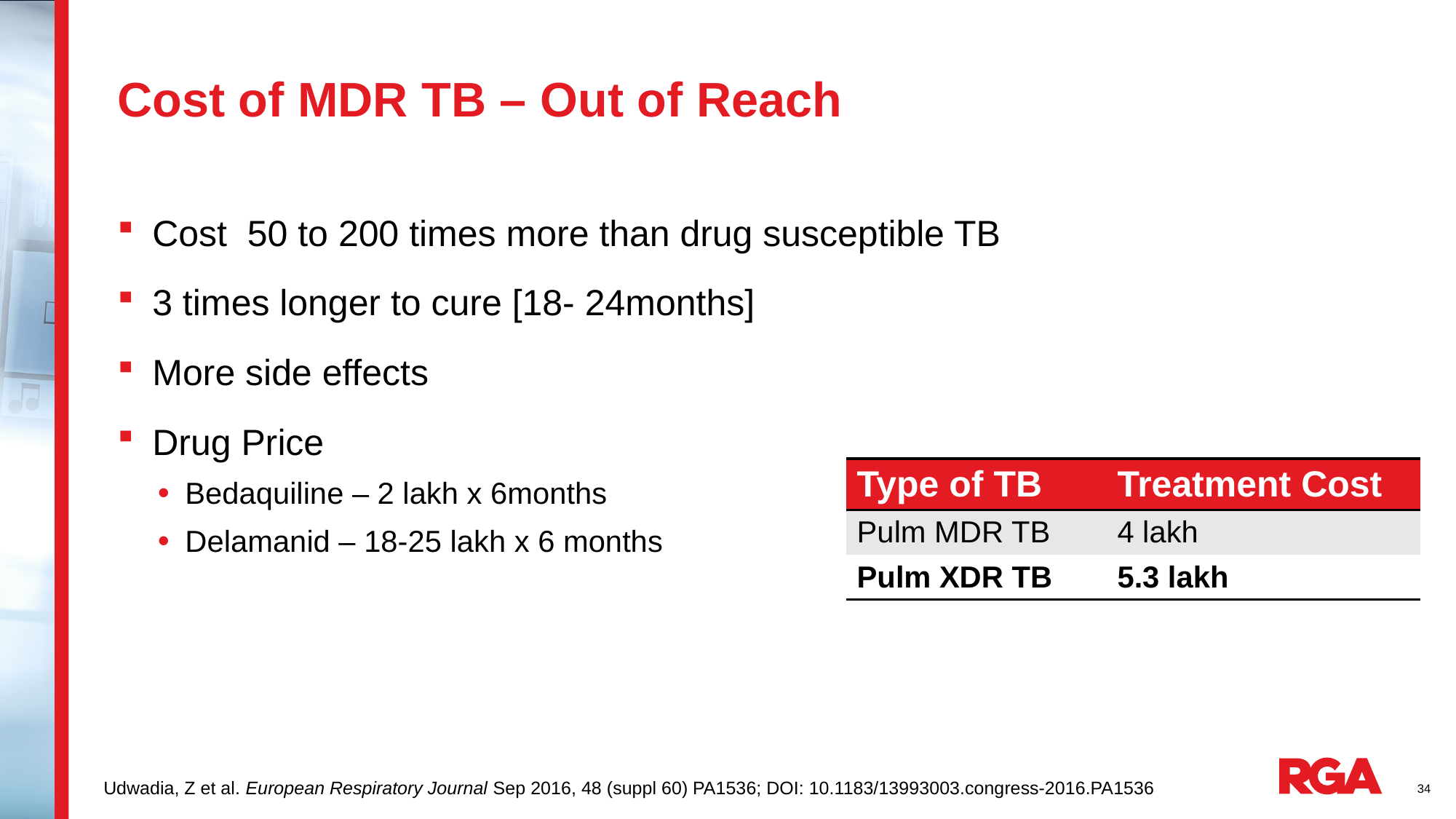

# Cost of MDR TB – Out of Reach

Cost  50 to 200 times more than drug susceptible TB
3 times longer to cure [18- 24months]
More side effects
Drug Price
Bedaquiline – 2 lakh x 6months
Delamanid – 18-25 lakh x 6 months

| Type of TB | Treatment Cost |
| --- | --- |
| Pulm MDR TB | 4 lakh |
| Pulm XDR TB | 5.3 lakh |
Udwadia, Z et al. European Respiratory Journal Sep 2016, 48 (suppl 60) PA1536; DOI: 10.1183/13993003.congress-2016.PA1536